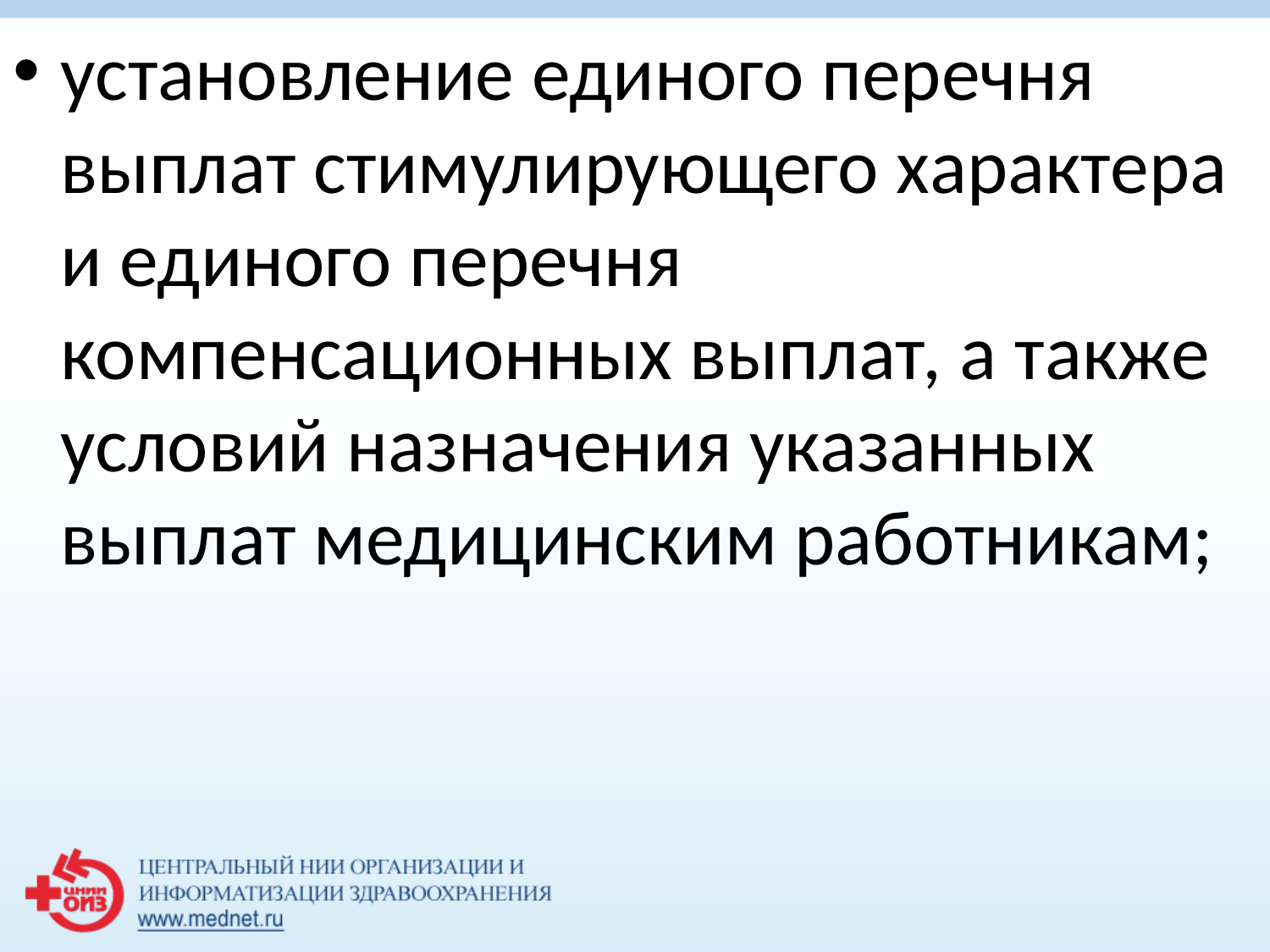

установление единого перечня выплат стимулирующего характера и единого перечня компенсационных выплат, а также условий назначения указанных выплат медицинским работникам;